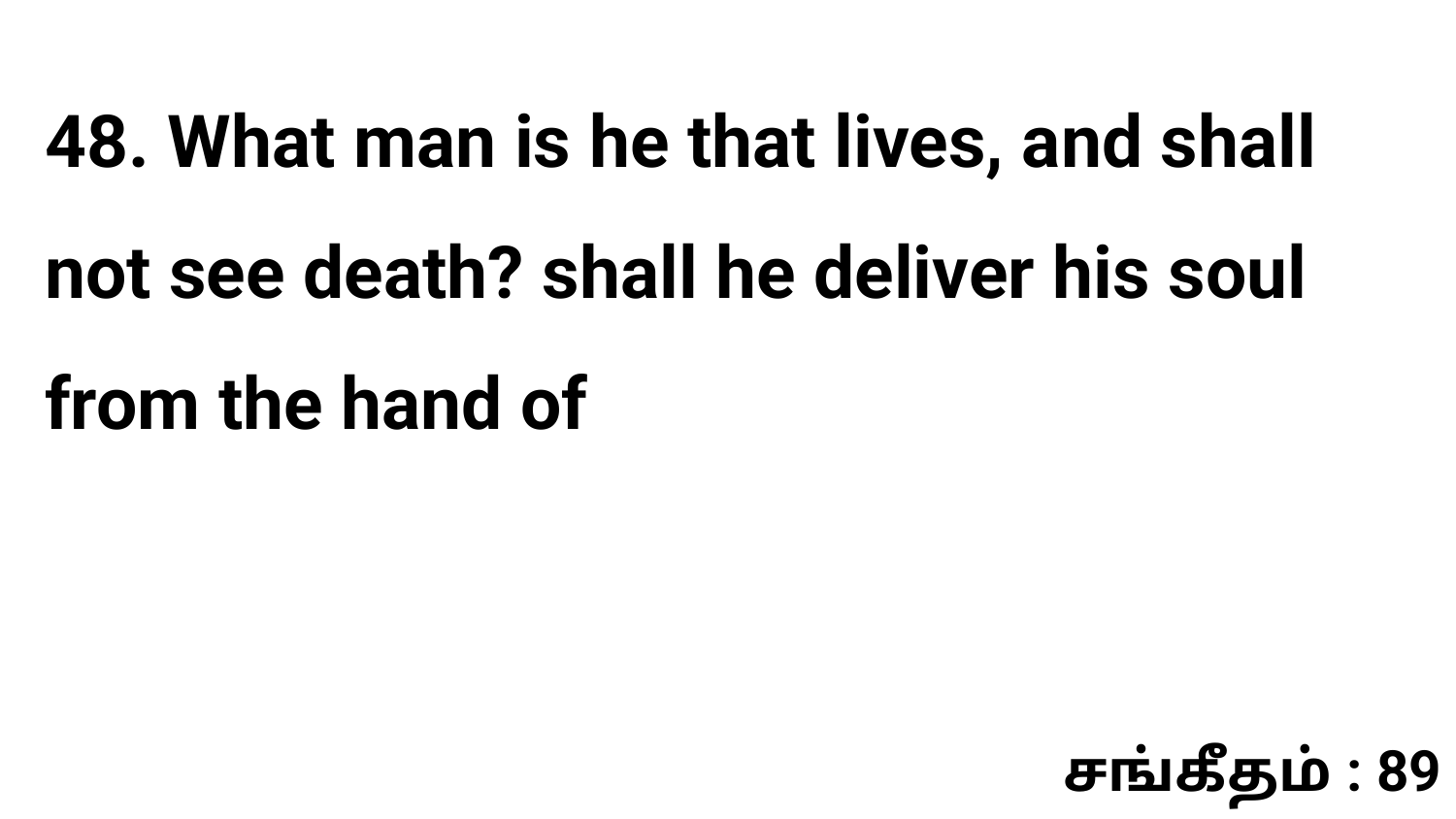

48. What man is he that lives, and shall not see death? shall he deliver his soul from the hand of
சங்கீதம் : 89